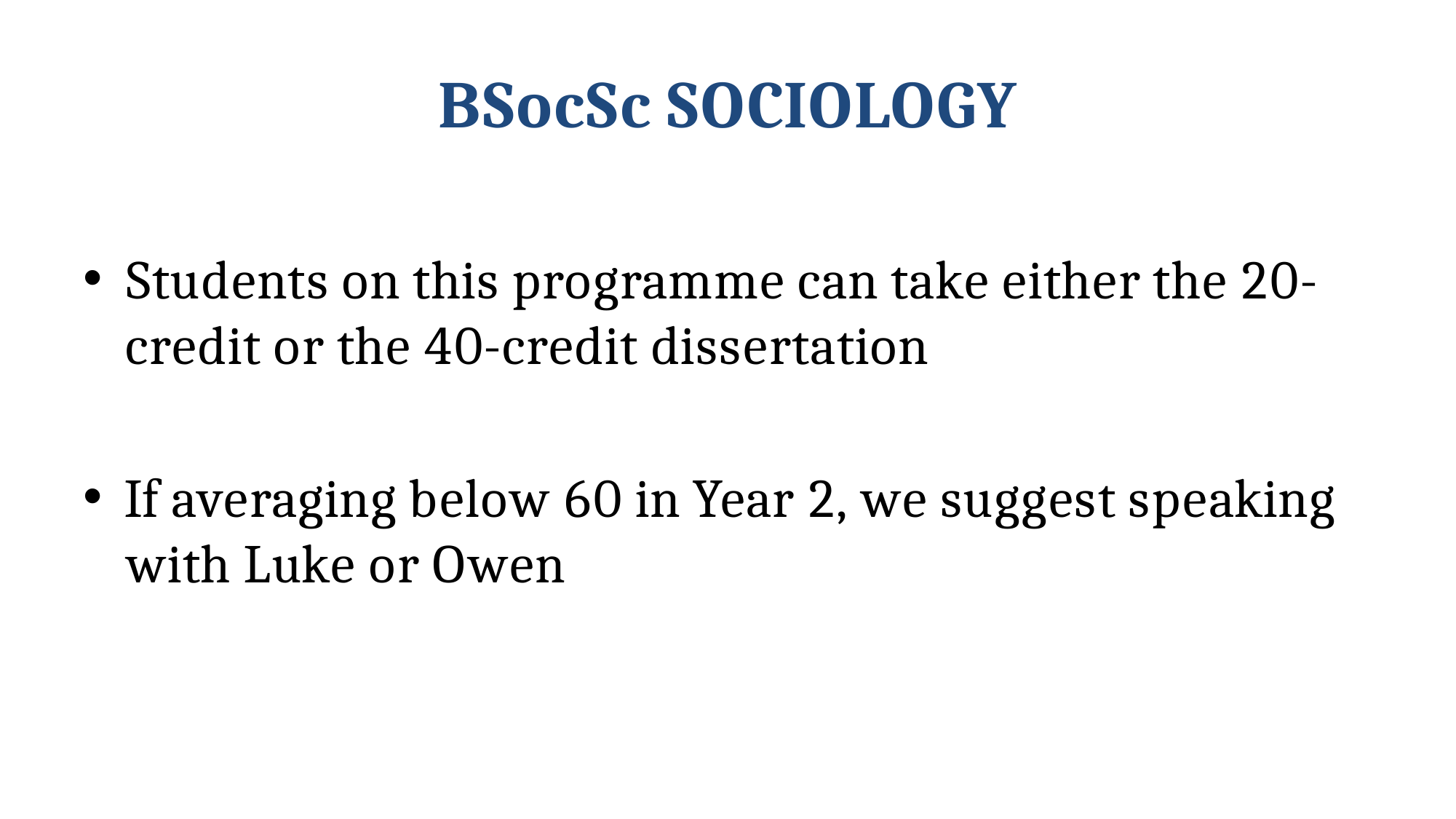

# BSocSc SOCIOLOGY
Students on this programme can take either the 20-credit or the 40-credit dissertation

If averaging below 60 in Year 2, we suggest speaking with Luke or Owen